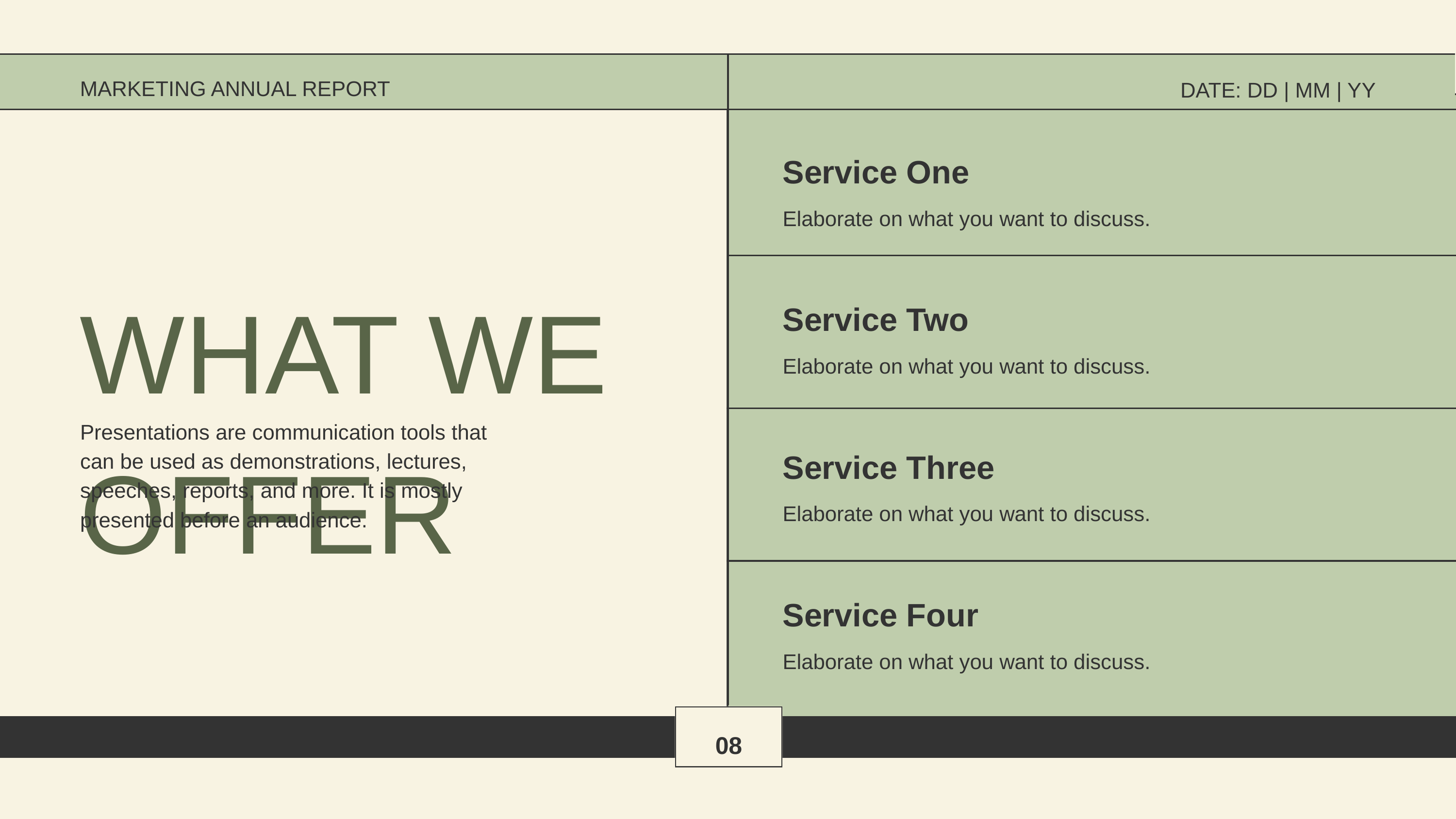

MARKETING ANNUAL REPORT
DATE: DD | MM | YY

Service One
Elaborate on what you want to discuss.
WHAT WE OFFER
Service Two
Elaborate on what you want to discuss.
Presentations are communication tools that can be used as demonstrations, lectures, speeches, reports, and more. It is mostly presented before an audience.
Service Three
Elaborate on what you want to discuss.
Service Four
Elaborate on what you want to discuss.

08